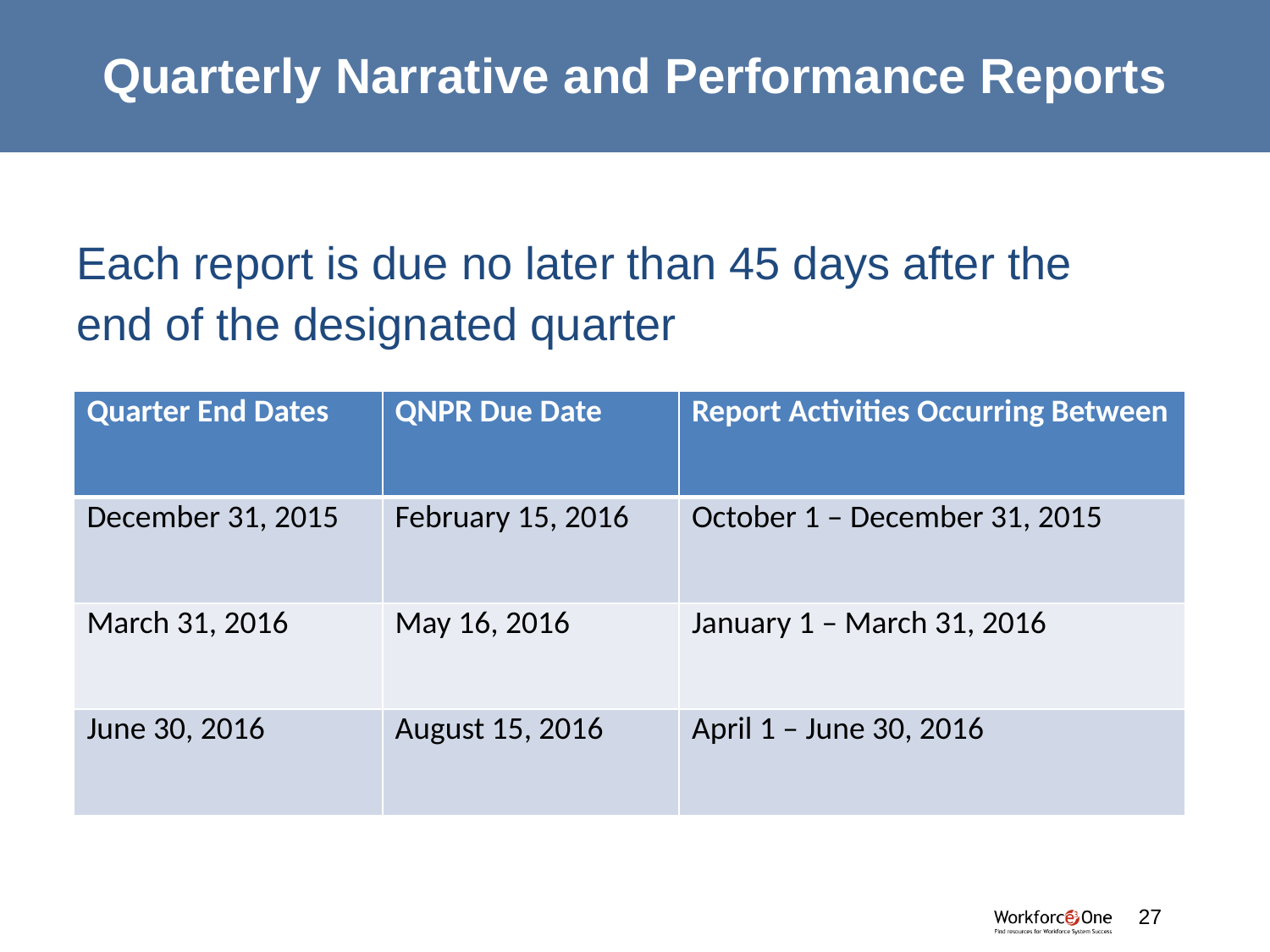

# Quarterly Narrative and Performance Reports
Each report is due no later than 45 days after the end of the designated quarter
| Quarter End Dates | QNPR Due Date | Report Activities Occurring Between |
| --- | --- | --- |
| December 31, 2015 | February 15, 2016 | October 1 – December 31, 2015 |
| March 31, 2016 | May 16, 2016 | January 1 – March 31, 2016 |
| June 30, 2016 | August 15, 2016 | April 1 – June 30, 2016 |
27